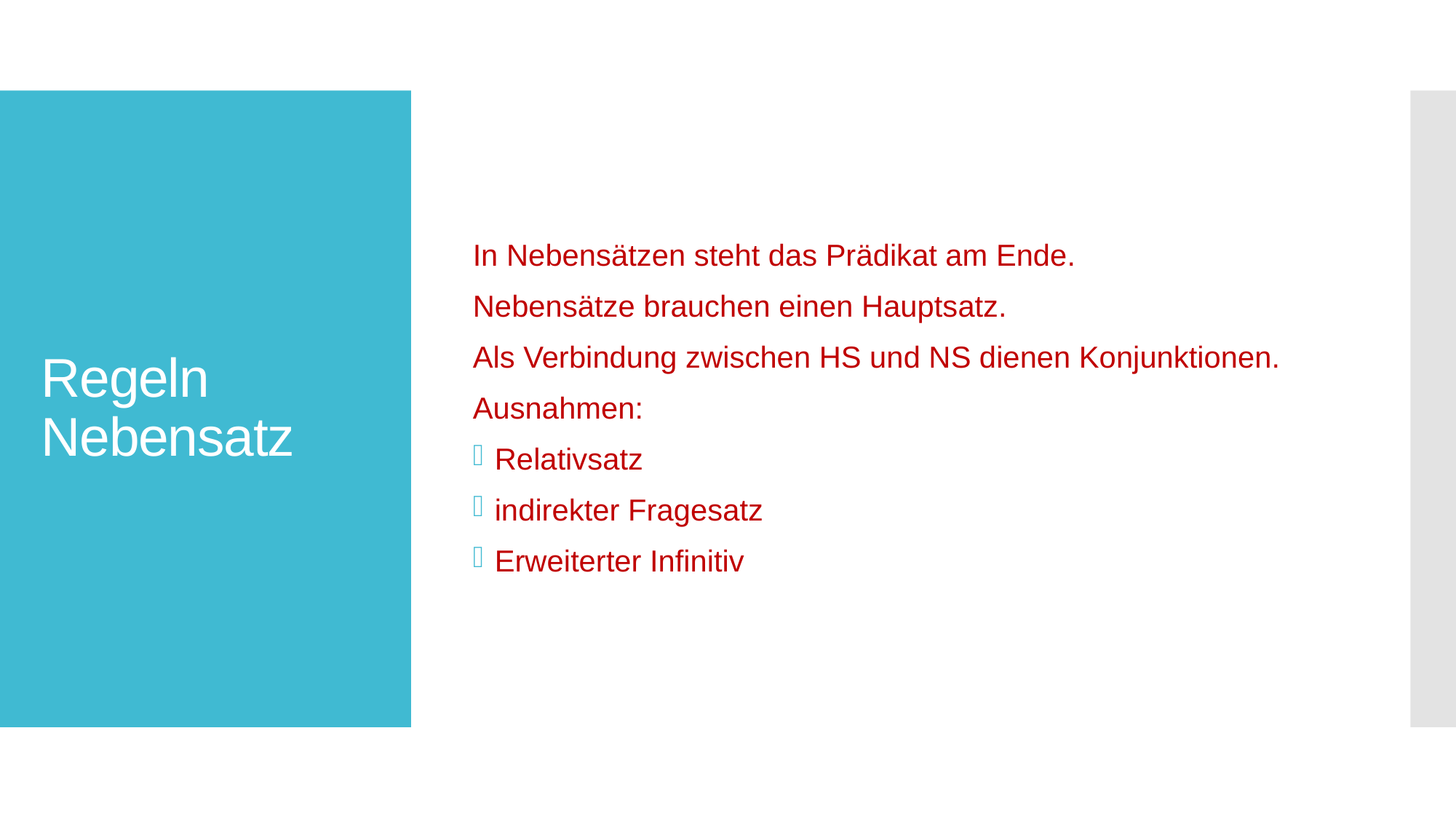

In Nebensätzen steht das Prädikat am Ende.
Nebensätze brauchen einen Hauptsatz.
Als Verbindung zwischen HS und NS dienen Konjunktionen.
Ausnahmen:
Relativsatz
indirekter Fragesatz
Erweiterter Infinitiv
# Regeln Nebensatz